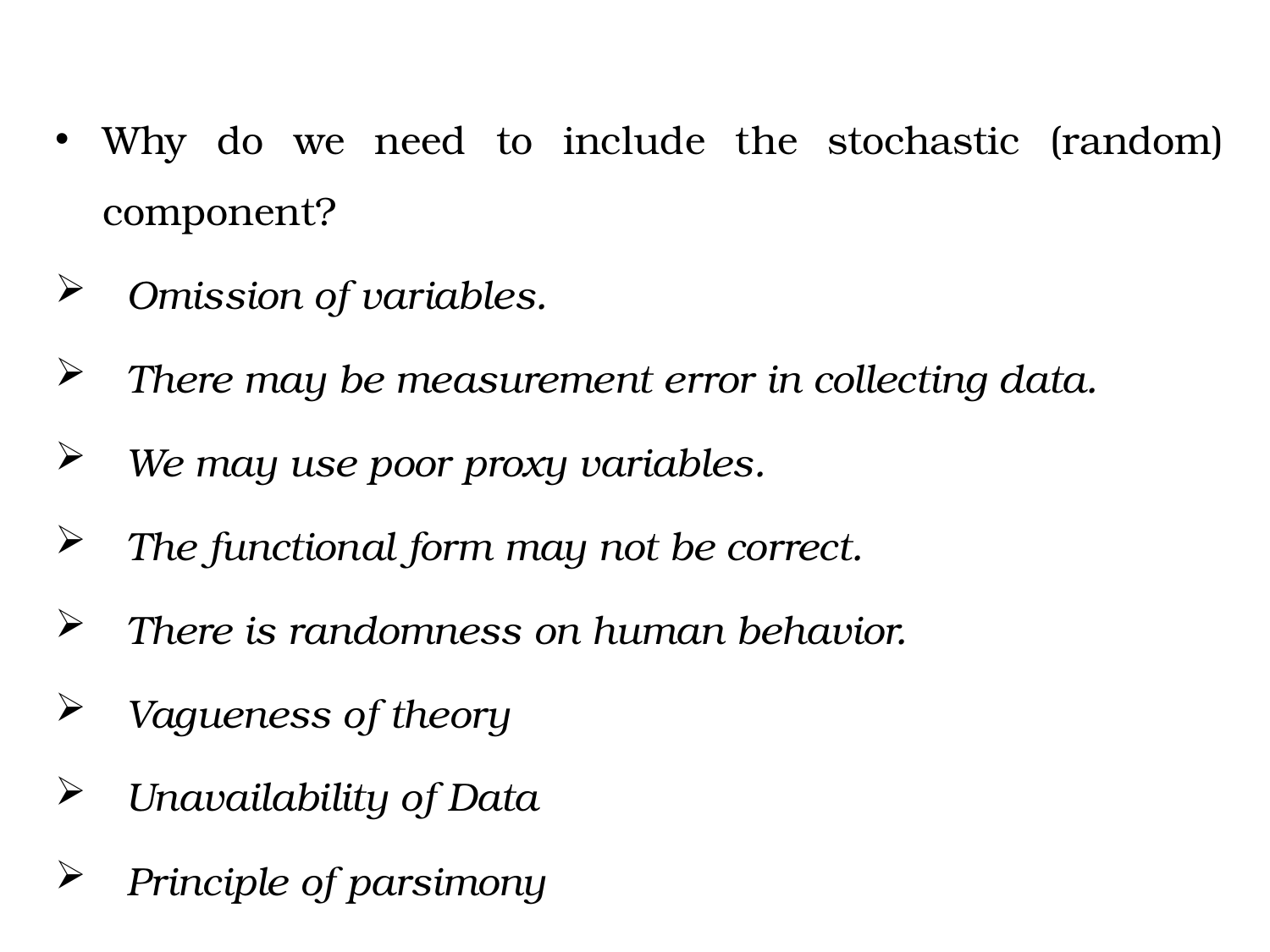

Why do we need to include the stochastic (random) component?
Omission of variables.
There may be measurement error in collecting data.
We may use poor proxy variables.
The functional form may not be correct.
There is randomness on human behavior.
Vagueness of theory
Unavailability of Data
Principle of parsimony